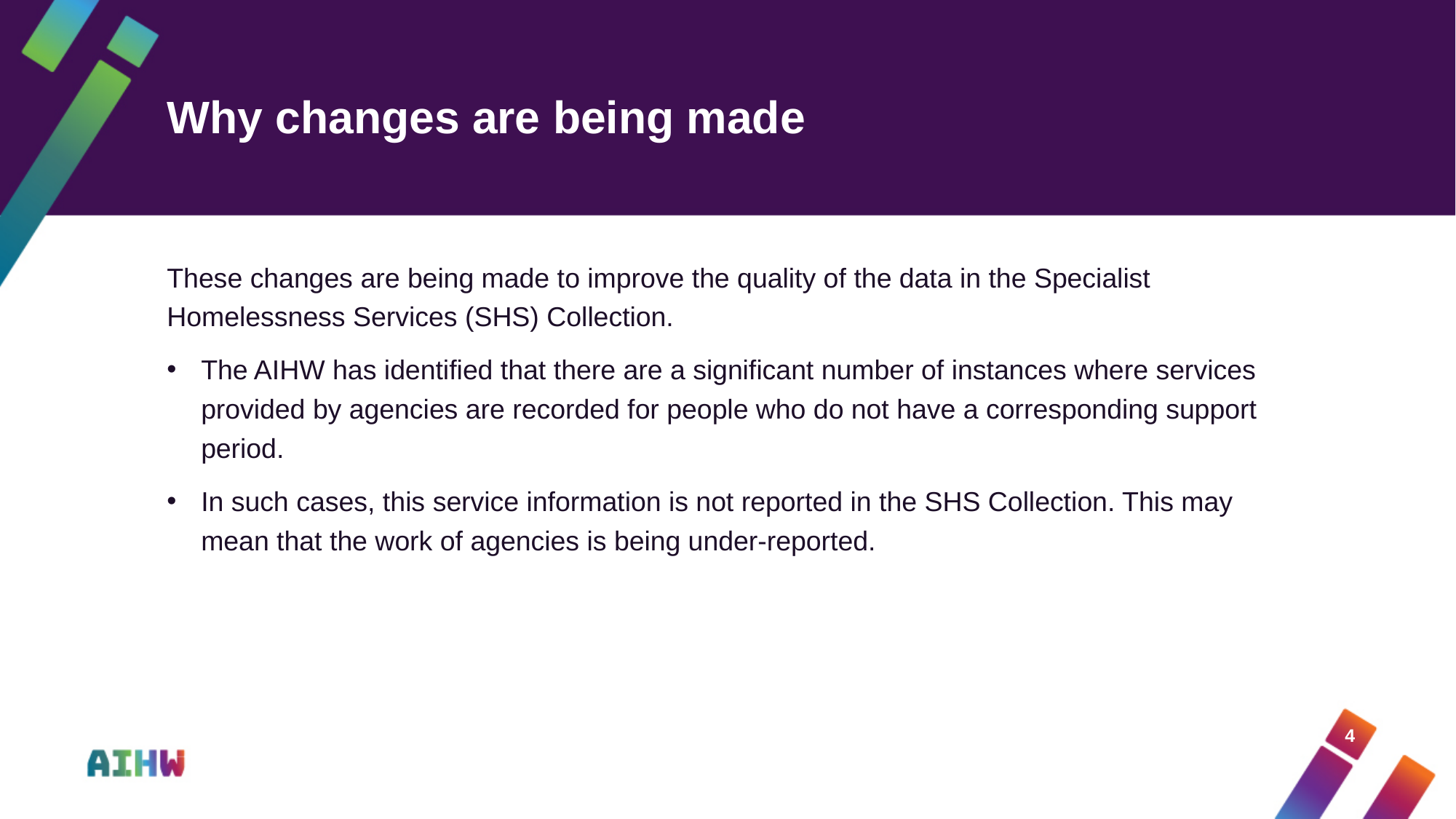

# Why changes are being made
These changes are being made to improve the quality of the data in the Specialist Homelessness Services (SHS) Collection.
The AIHW has identified that there are a significant number of instances where services provided by agencies are recorded for people who do not have a corresponding support period.
In such cases, this service information is not reported in the SHS Collection. This may mean that the work of agencies is being under-reported.